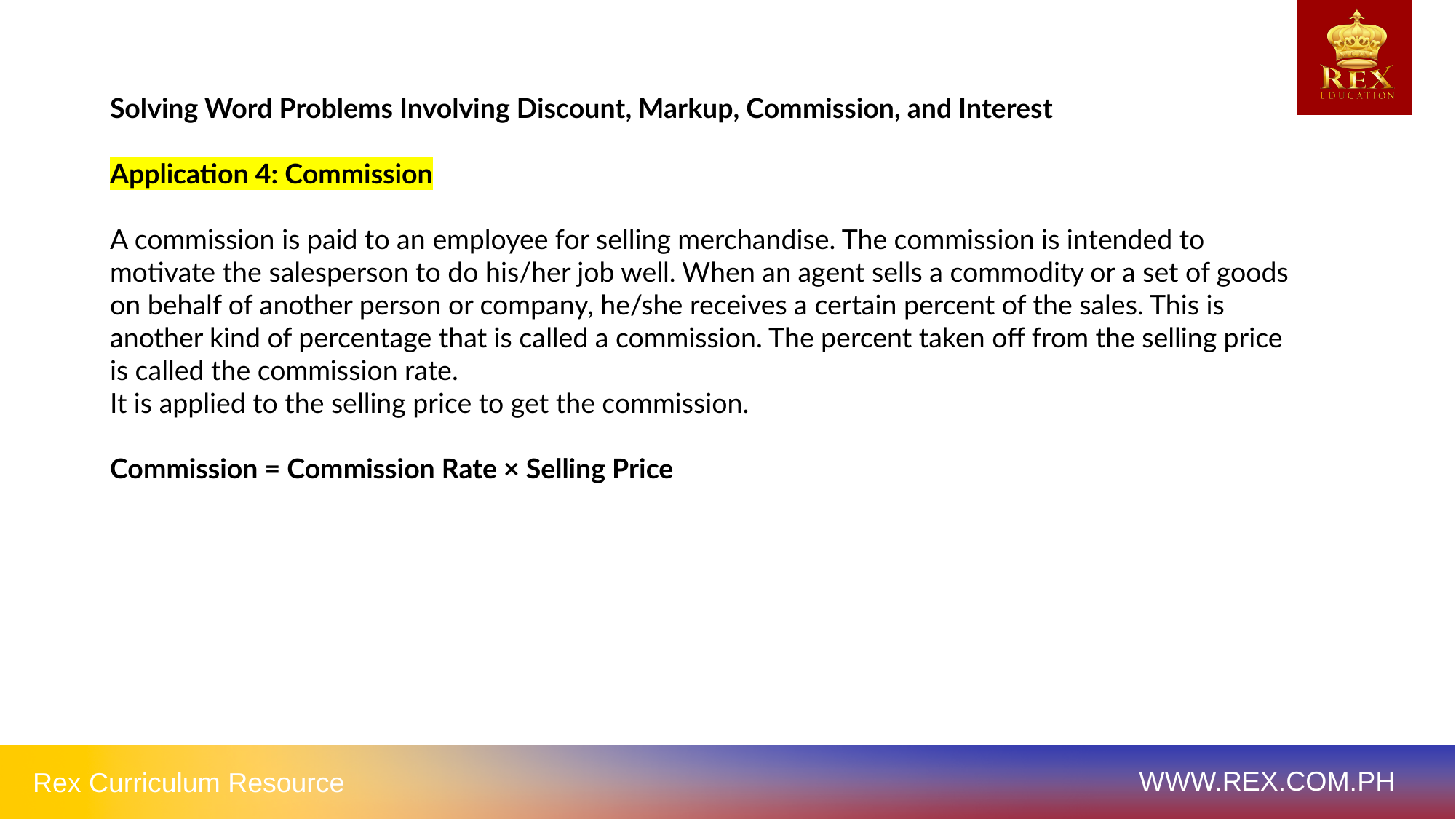

# Solving Word Problems Involving Discount, Markup, Commission, and Interest

Application 4: Commission

A commission is paid to an employee for selling merchandise. The commission is intended to motivate the salesperson to do his/her job well. When an agent sells a commodity or a set of goods on behalf of another person or company, he/she receives a certain percent of the sales. This is another kind of percentage that is called a commission. The percent taken off from the selling price is called the commission rate.
It is applied to the selling price to get the commission.

Commission = Commission Rate × Selling Price